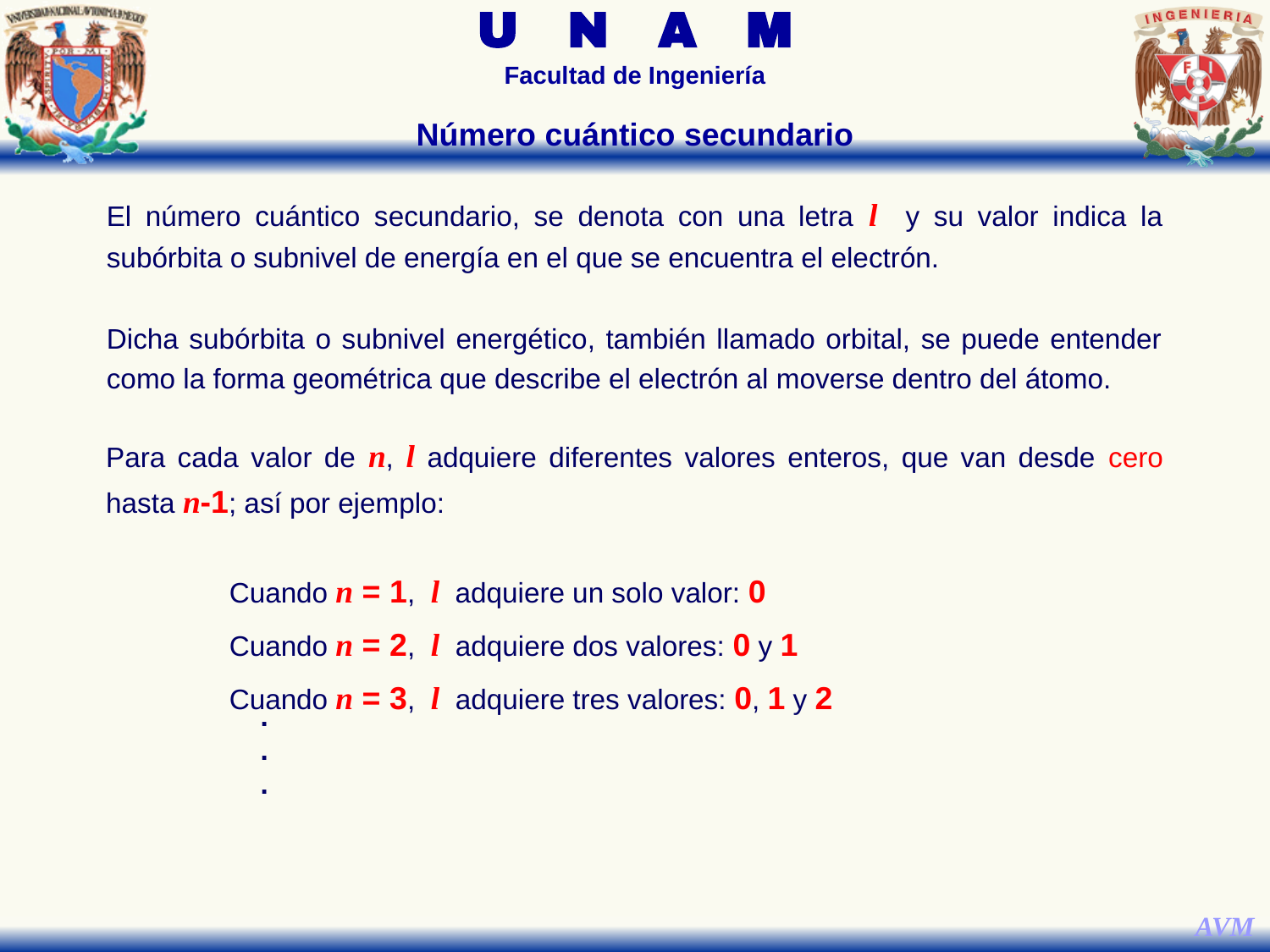

Número cuántico secundario
El número cuántico secundario, se denota con una letra l  y su valor indica la subórbita o subnivel de energía en el que se encuentra el electrón.

Dicha subórbita o subnivel energético, también llamado orbital, se puede entender como la forma geométrica que describe el electrón al moverse dentro del átomo.
Para cada valor de n, l adquiere diferentes valores enteros, que van desde cero hasta n-1; así por ejemplo:
Cuando n = 1,  l  adquiere un solo valor: 0
Cuando n = 2,  l  adquiere dos valores: 0 y 1
Cuando n = 3,  l  adquiere tres valores: 0, 1 y 2
.
.
.